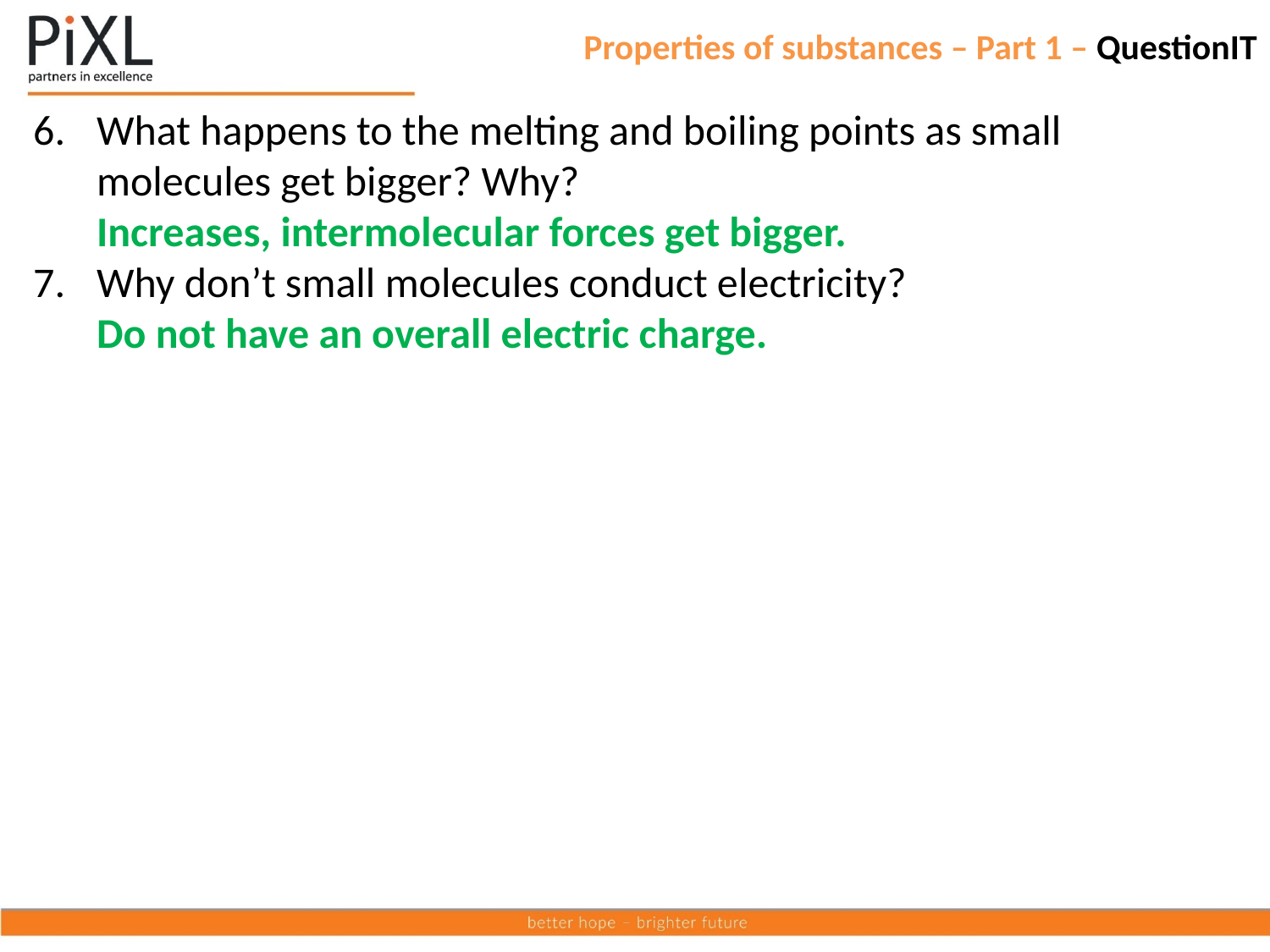

# Properties of substances – Part 1 – QuestionIT
What happens to the melting and boiling points as small molecules get bigger? Why?
Increases, intermolecular forces get bigger.
Why don’t small molecules conduct electricity?
Do not have an overall electric charge.